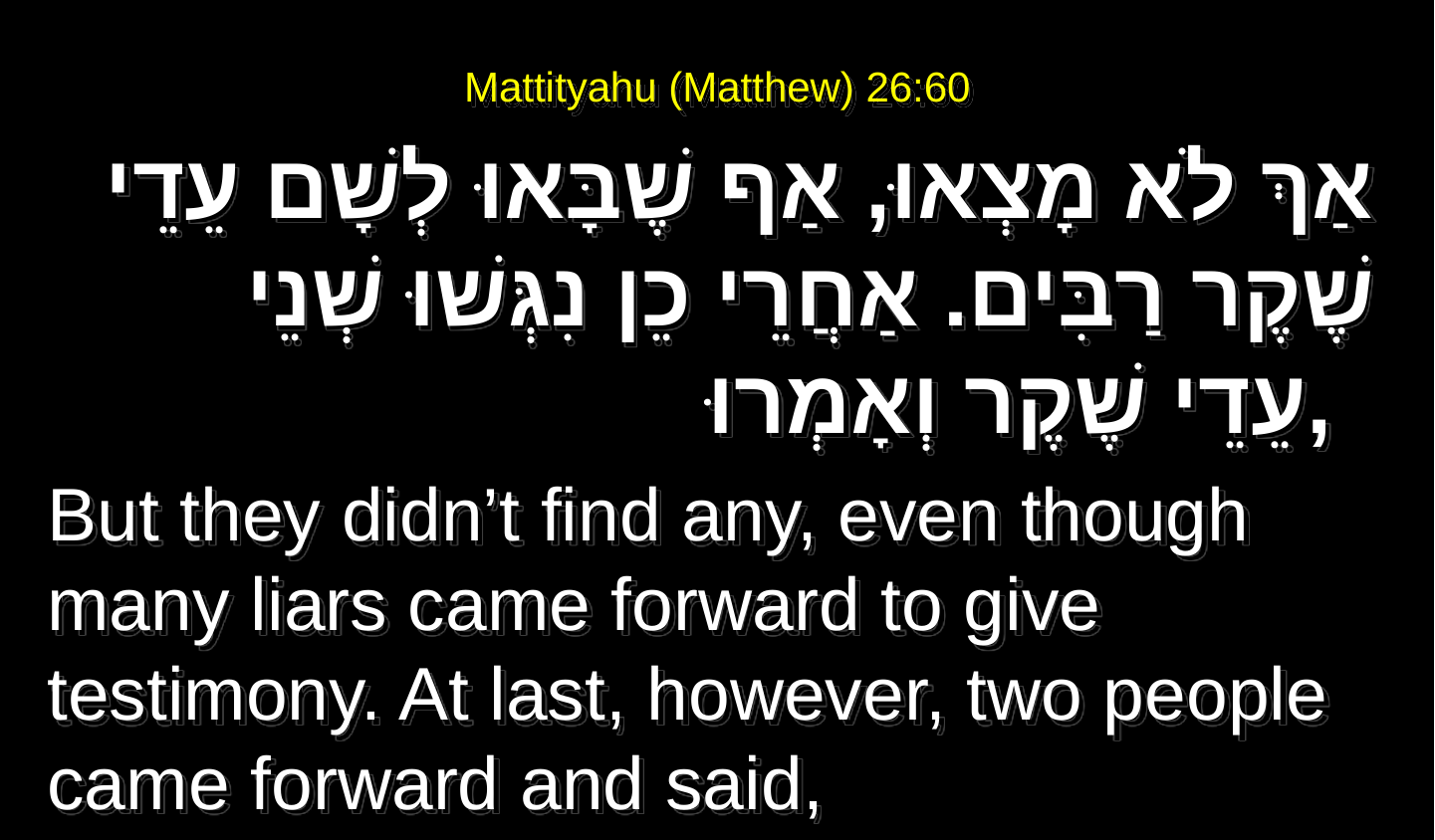

# Mattityahu (Matthew) 26:60
אַךְ לֹא מָצְאוּ, אַף שֶׁבָּאוּ לְשָׁם עֵדֵי שֶׁקֶר רַבִּים. אַחֲרֵי כֵן נִגְּשׁוּ שְׁנֵי עֵדֵי שֶׁקֶר וְאָמְרוּ,
But they didn’t find any, even though many liars came forward to give testimony. At last, however, two people came forward and said,